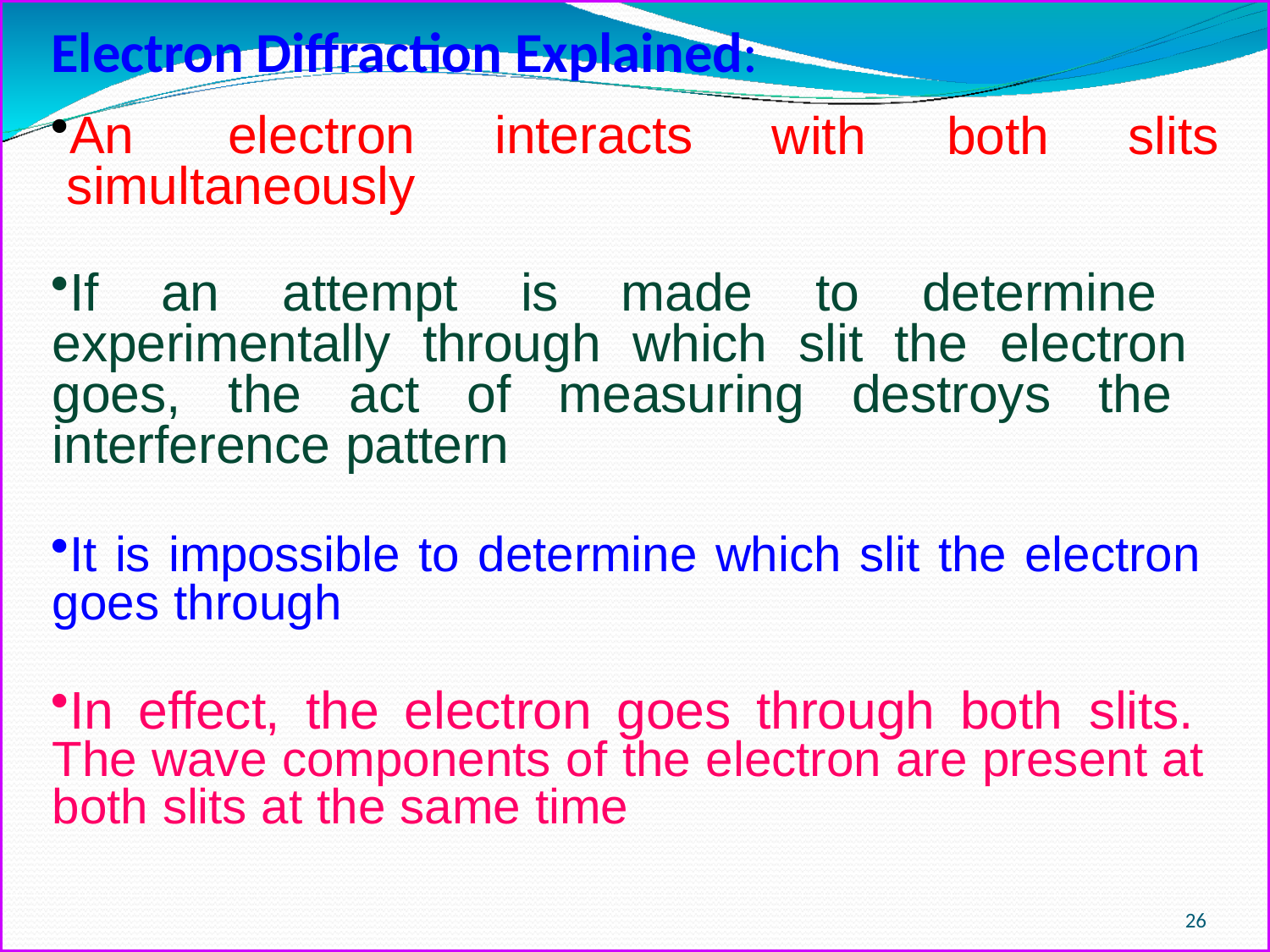

# Electron Diffraction Explained:
An	electron	interacts  simultaneously
with	both	slits
If an attempt is made to determine  experimentally through which slit the electron  goes, the act of measuring destroys the  interference pattern

It is impossible to determine which slit the electron  goes through

In effect, the electron goes through both slits.  The wave components of the electron are present at  both slits at the same time
26